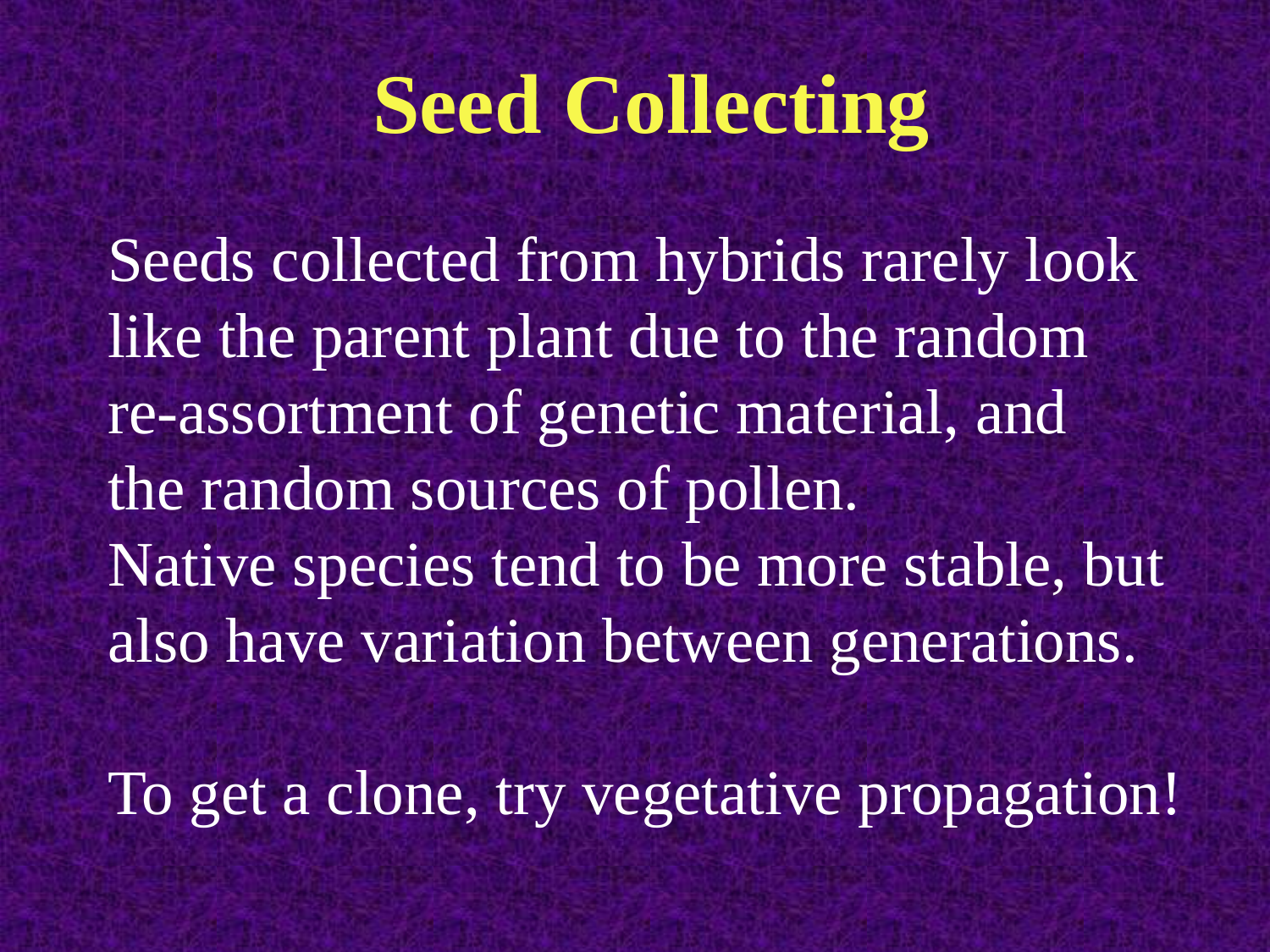

Seed Collecting
Seeds collected from hybrids rarely look
like the parent plant due to the random
re-assortment of genetic material, and
the random sources of pollen.             Native species tend to be more stable, but also have variation between generations.

To get a clone, try vegetative propagation!